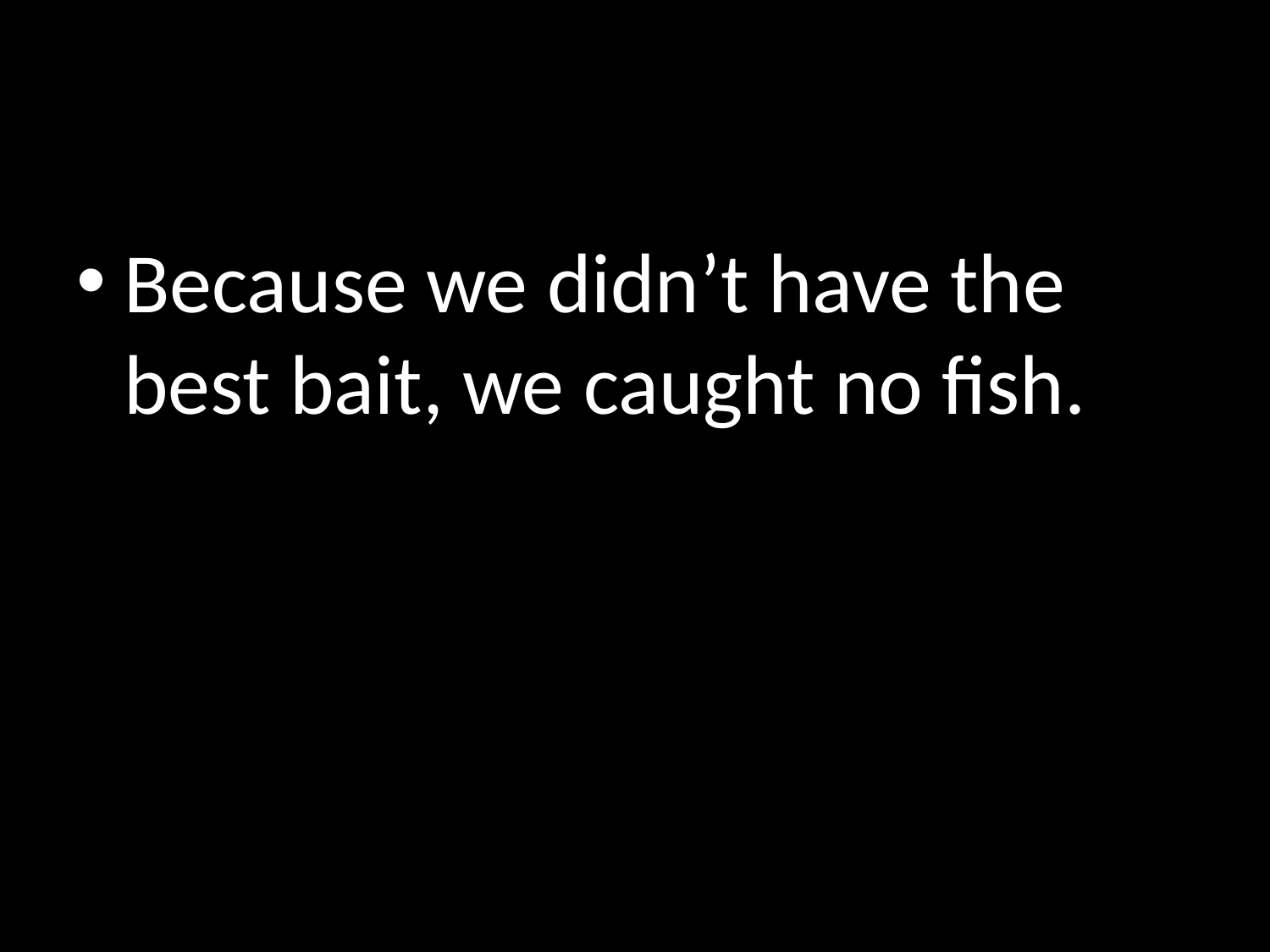

#
Because we didn’t have the best bait, we caught no fish.